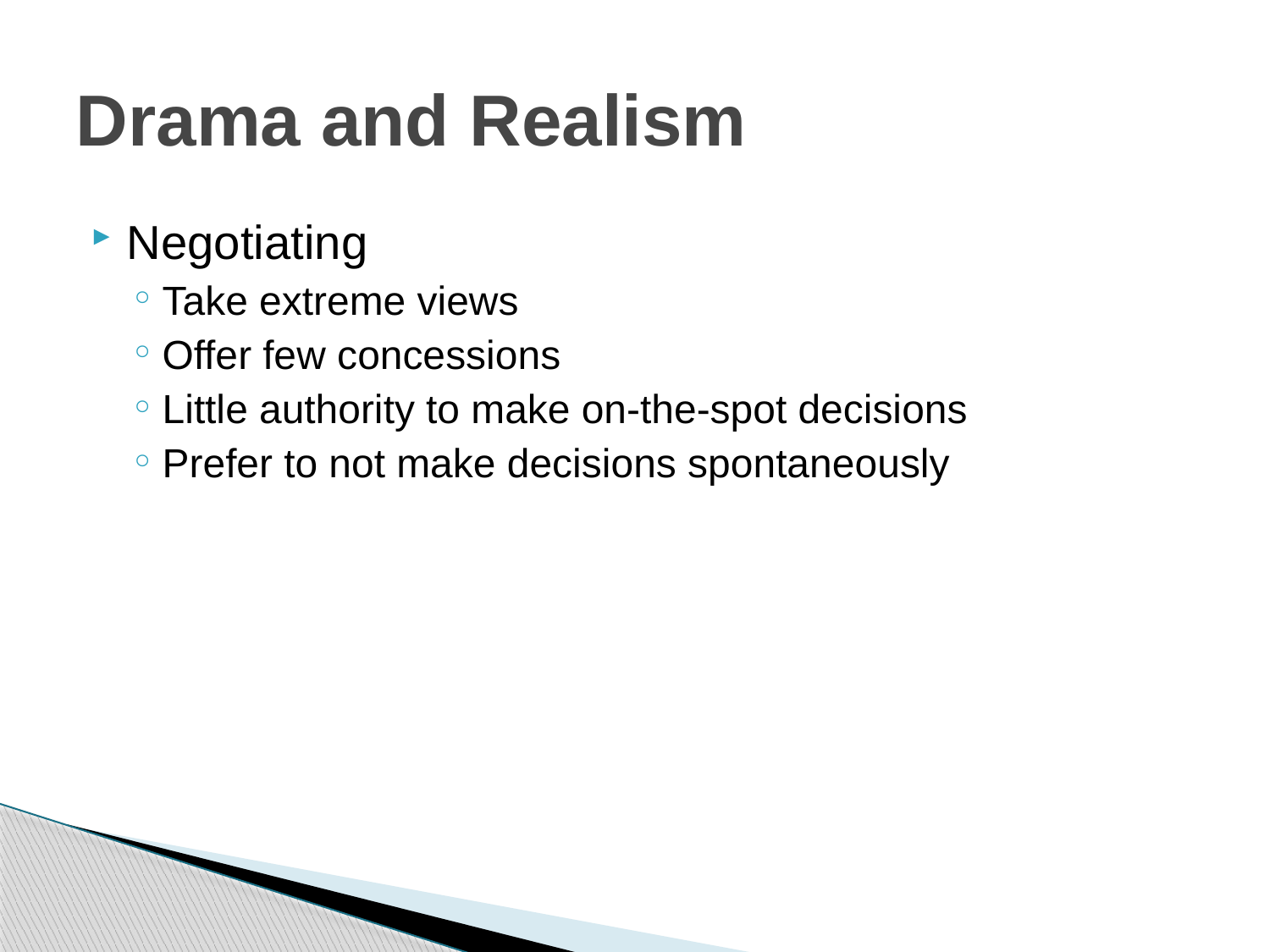

# Drama and Realism
Negotiating
Take extreme views
Offer few concessions
Little authority to make on-the-spot decisions
Prefer to not make decisions spontaneously